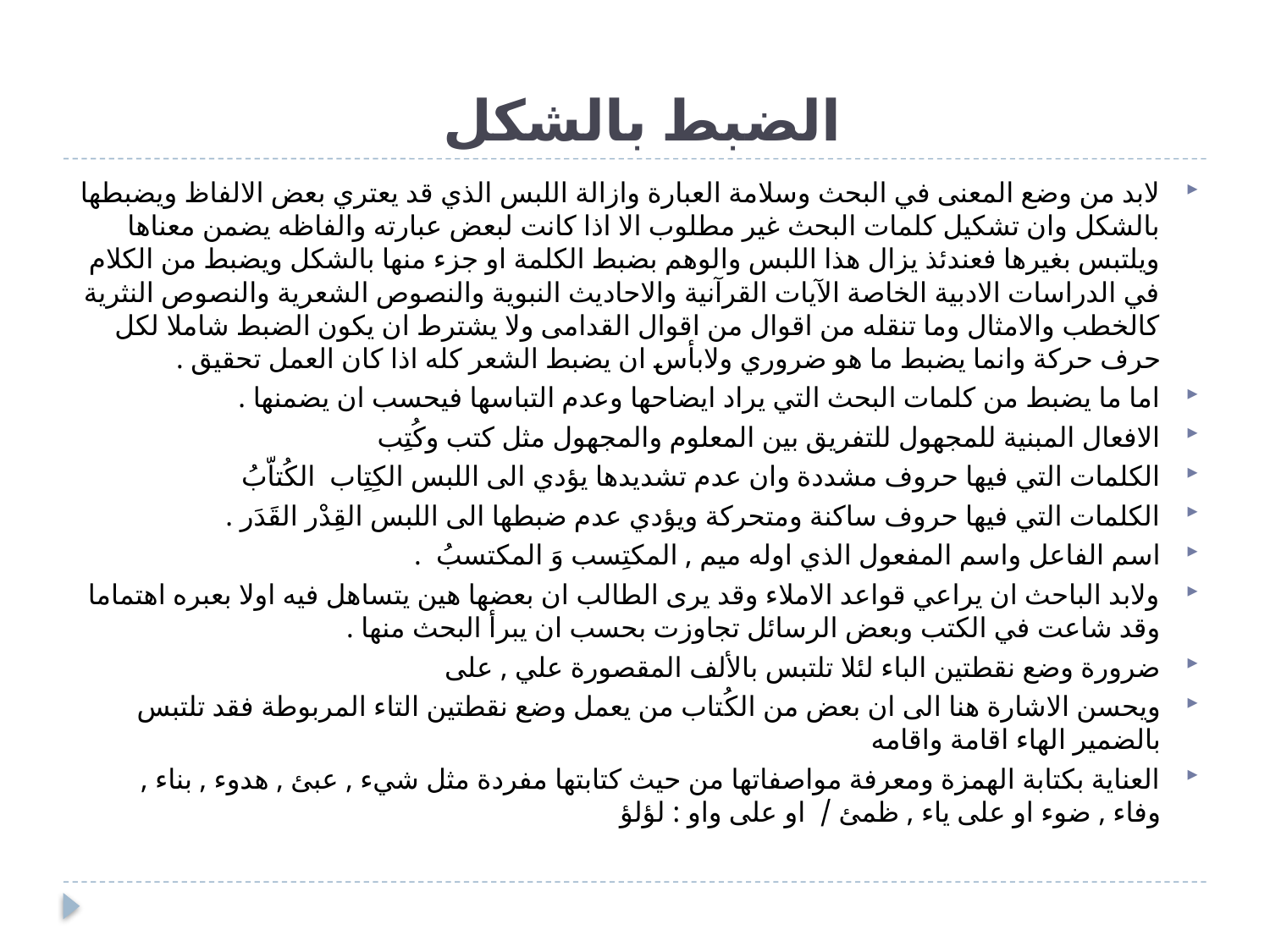

# الضبط بالشكل
لابد من وضع المعنى في البحث وسلامة العبارة وازالة اللبس الذي قد يعتري بعض الالفاظ ويضبطها بالشكل وان تشكيل كلمات البحث غير مطلوب الا اذا كانت لبعض عبارته والفاظه يضمن معناها ويلتبس بغيرها فعندئذ يزال هذا اللبس والوهم بضبط الكلمة او جزء منها بالشكل ويضبط من الكلام في الدراسات الادبية الخاصة الآيات القرآنية والاحاديث النبوية والنصوص الشعرية والنصوص النثرية كالخطب والامثال وما تنقله من اقوال من اقوال القدامى ولا يشترط ان يكون الضبط شاملا لكل حرف حركة وانما يضبط ما هو ضروري ولابأس ان يضبط الشعر كله اذا كان العمل تحقيق .
اما ما يضبط من كلمات البحث التي يراد ايضاحها وعدم التباسها فيحسب ان يضمنها .
الافعال المبنية للمجهول للتفريق بين المعلوم والمجهول مثل كتب وكُتِب
الكلمات التي فيها حروف مشددة وان عدم تشديدها يؤدي الى اللبس الكِتِاب  الكُتاّبُ
الكلمات التي فيها حروف ساكنة ومتحركة ويؤدي عدم ضبطها الى اللبس القِدْر القَدَر .
اسم الفاعل واسم المفعول الذي اوله ميم , المكتِسب وَ المكتسبُ  .
ولابد الباحث ان يراعي قواعد الاملاء وقد يرى الطالب ان بعضها هين يتساهل فيه اولا بعبره اهتماما وقد شاعت في الكتب وبعض الرسائل تجاوزت بحسب ان يبرأ البحث منها .
ضرورة وضع نقطتين الباء لئلا تلتبس بالألف المقصورة علي , على
ويحسن الاشارة هنا الى ان بعض من الكُتاب من يعمل وضع نقطتين التاء المربوطة فقد تلتبس بالضمير الهاء اقامة واقامه
العناية بكتابة الهمزة ومعرفة مواصفاتها من حيث كتابتها مفردة مثل شيء , عبئ , هدوء , بناء , وفاء , ضوء او على ياء , ظمئ /  او على واو : لؤلؤ